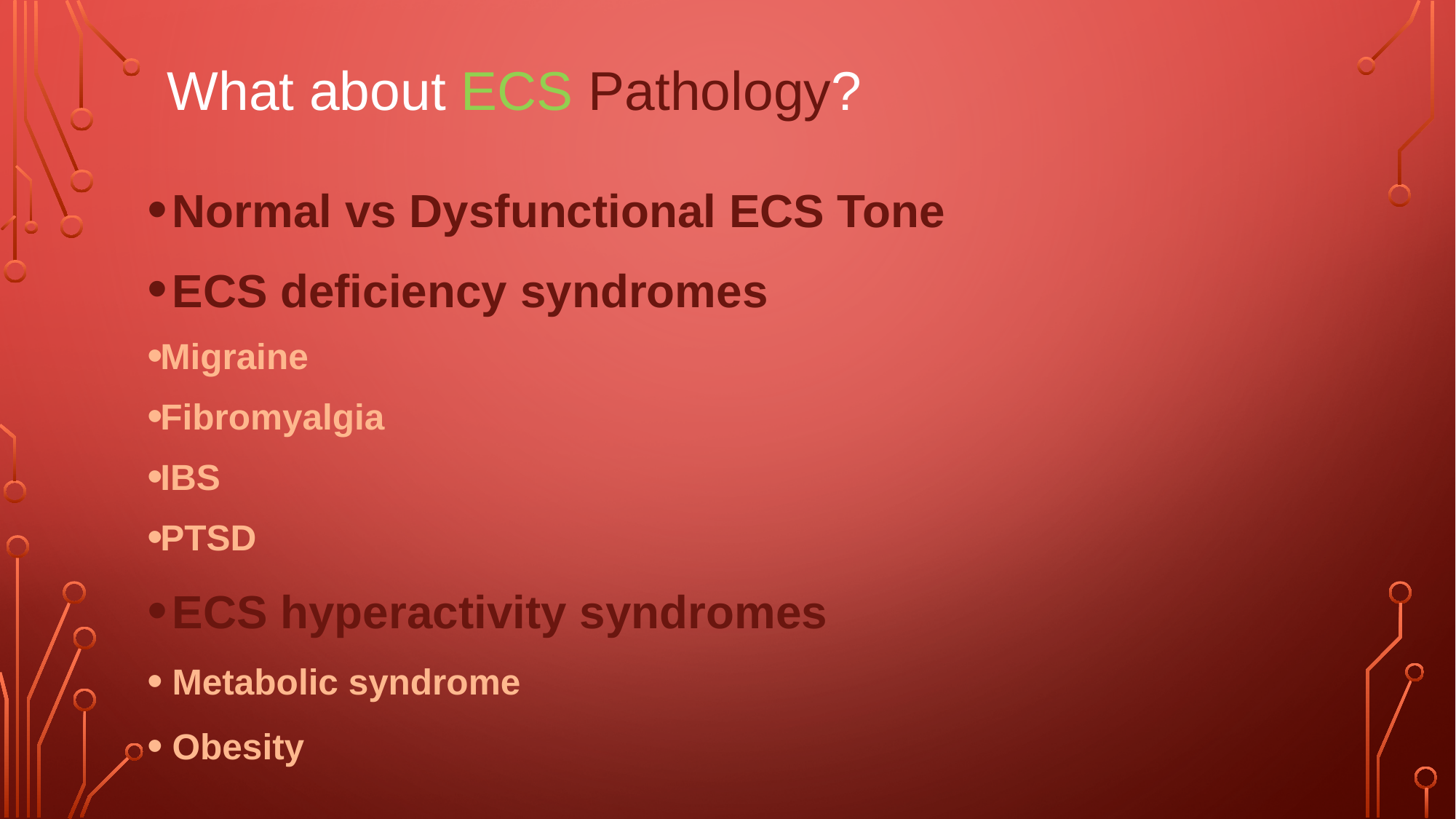

# What about ECS Pathology?
Normal vs Dysfunctional ECS Tone
ECS deficiency syndromes
Migraine
Fibromyalgia
IBS
PTSD
ECS hyperactivity syndromes
Metabolic syndrome
Obesity